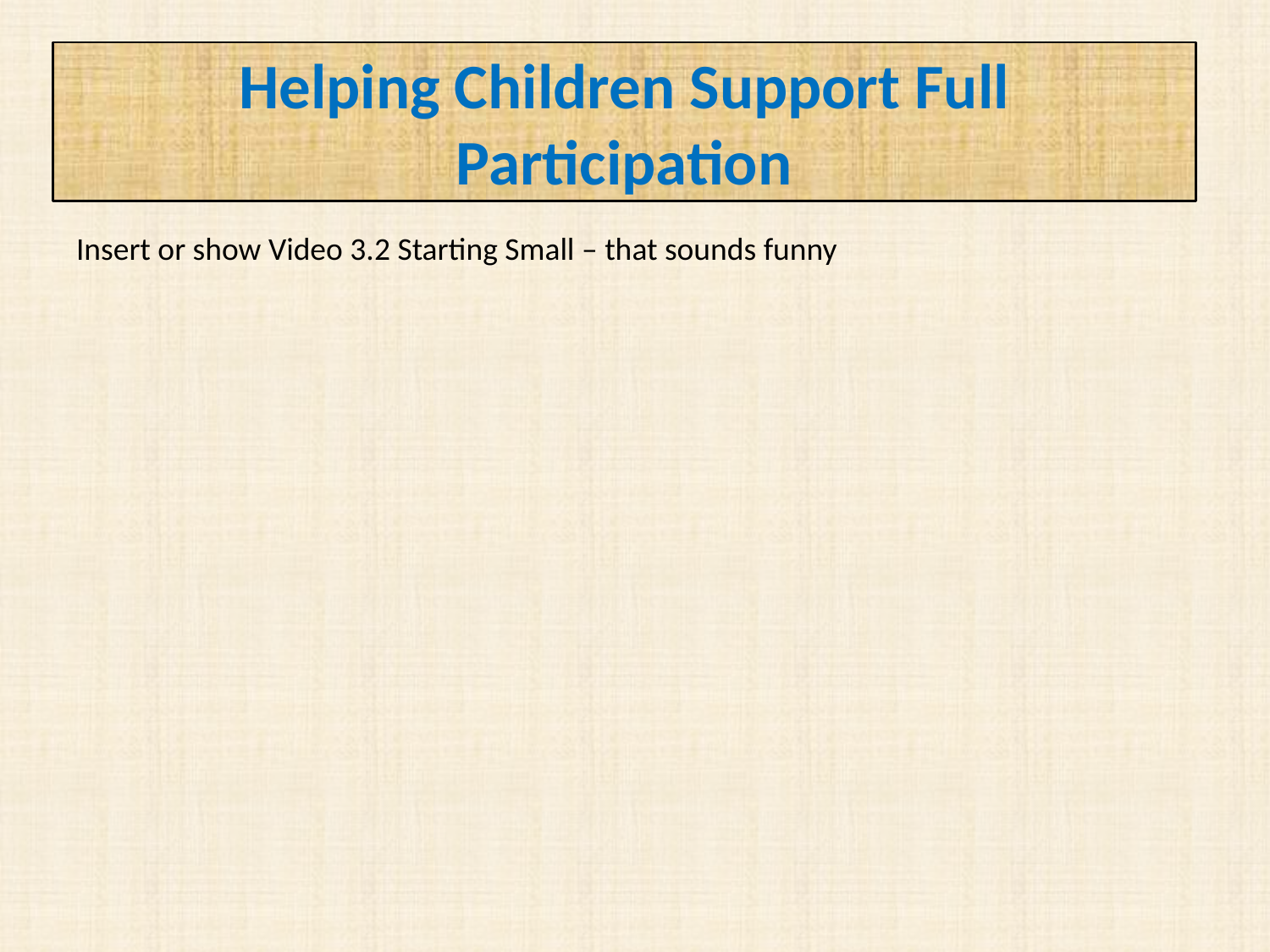

# Helping Children Support Full Participation
Insert or show Video 3.2 Starting Small – that sounds funny